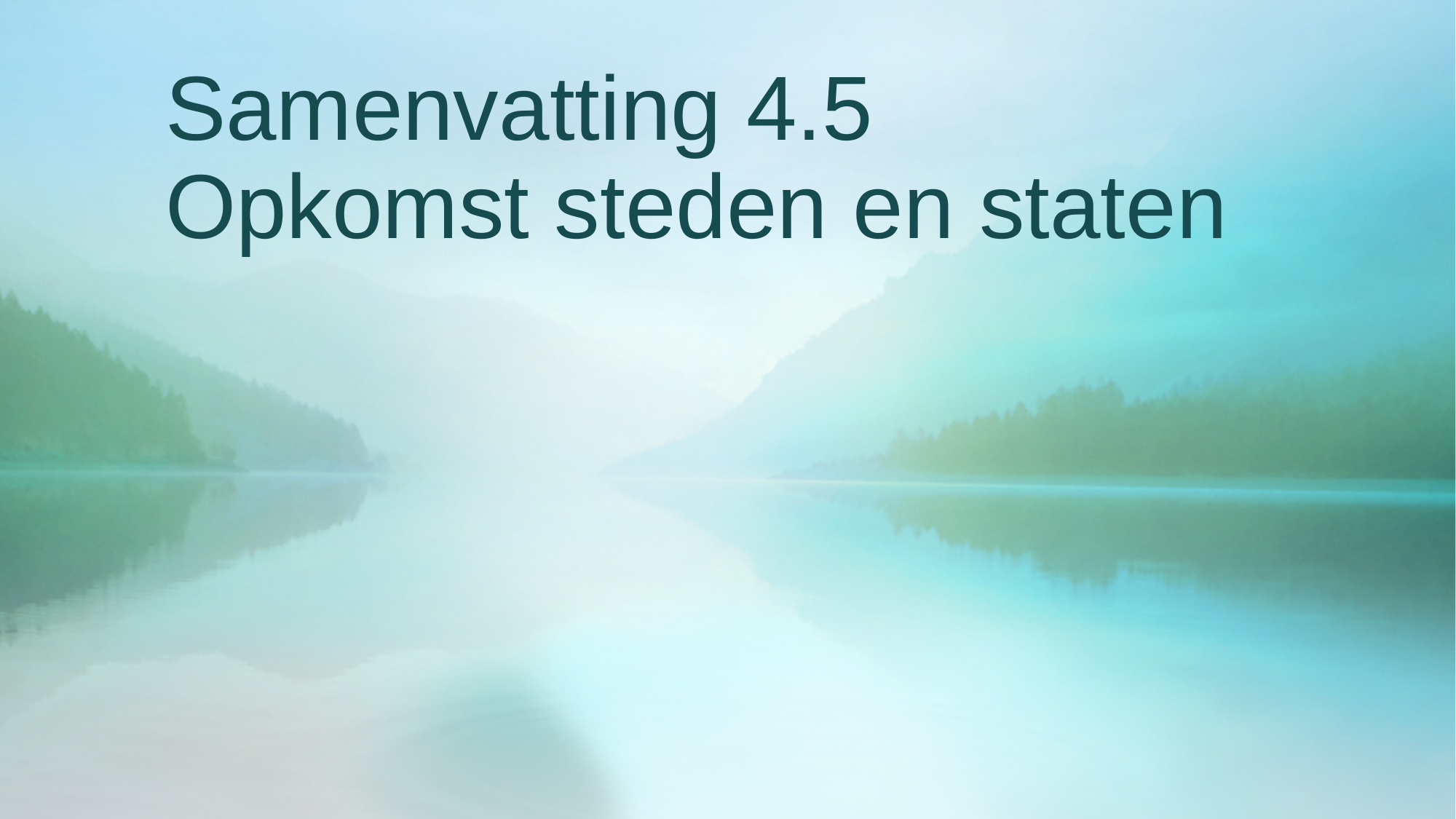

# Samenvatting 4.5 Opkomst steden en staten